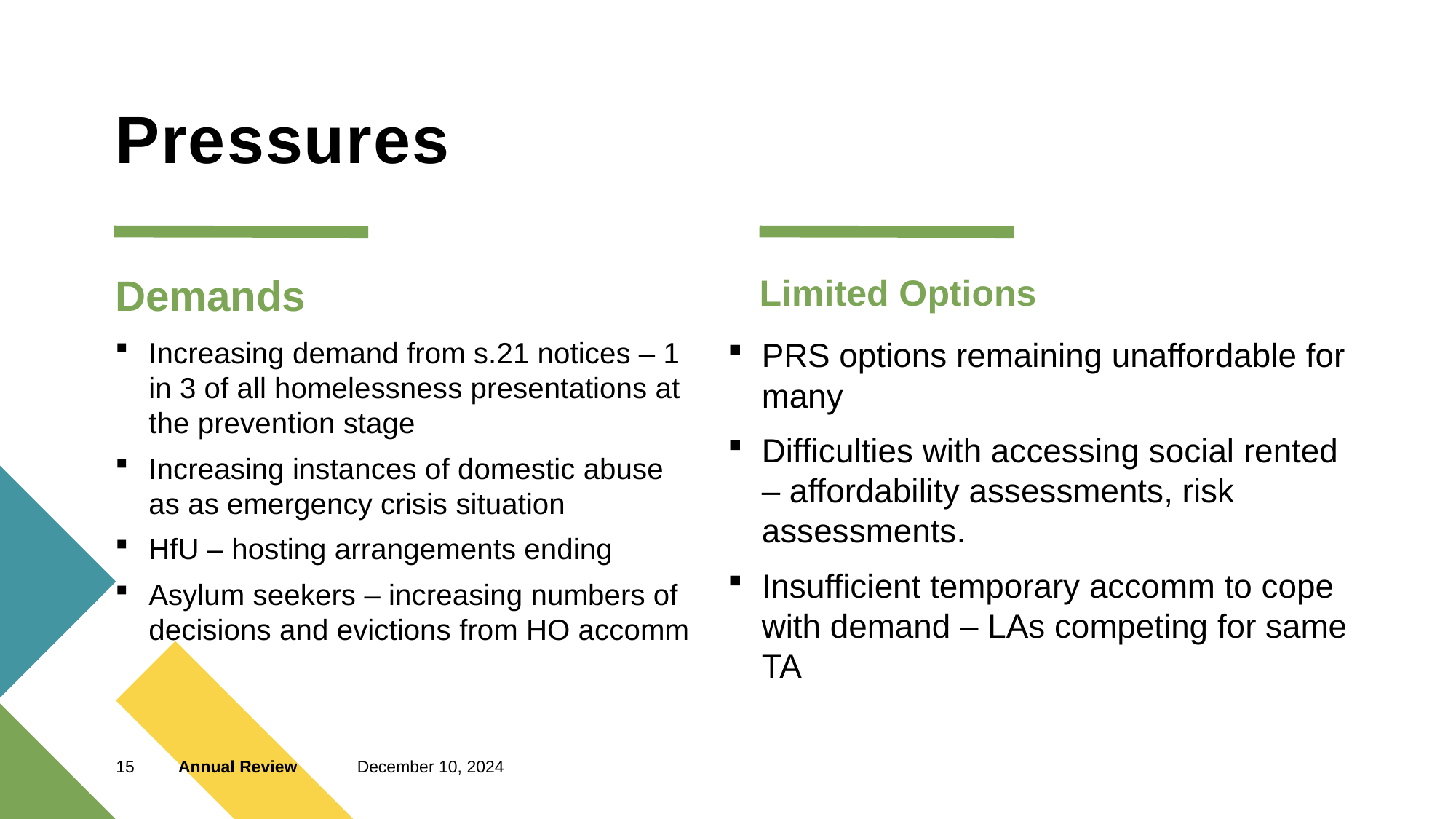

# Pressures
Demands
Limited Options
Increasing demand from s.21 notices – 1 in 3 of all homelessness presentations at the prevention stage
Increasing instances of domestic abuse as as emergency crisis situation
HfU – hosting arrangements ending
Asylum seekers – increasing numbers of decisions and evictions from HO accomm

PRS options remaining unaffordable for many
Difficulties with accessing social rented – affordability assessments, risk assessments.
Insufficient temporary accomm to cope with demand – LAs competing for same TA
15
Annual Review
December 10, 2024